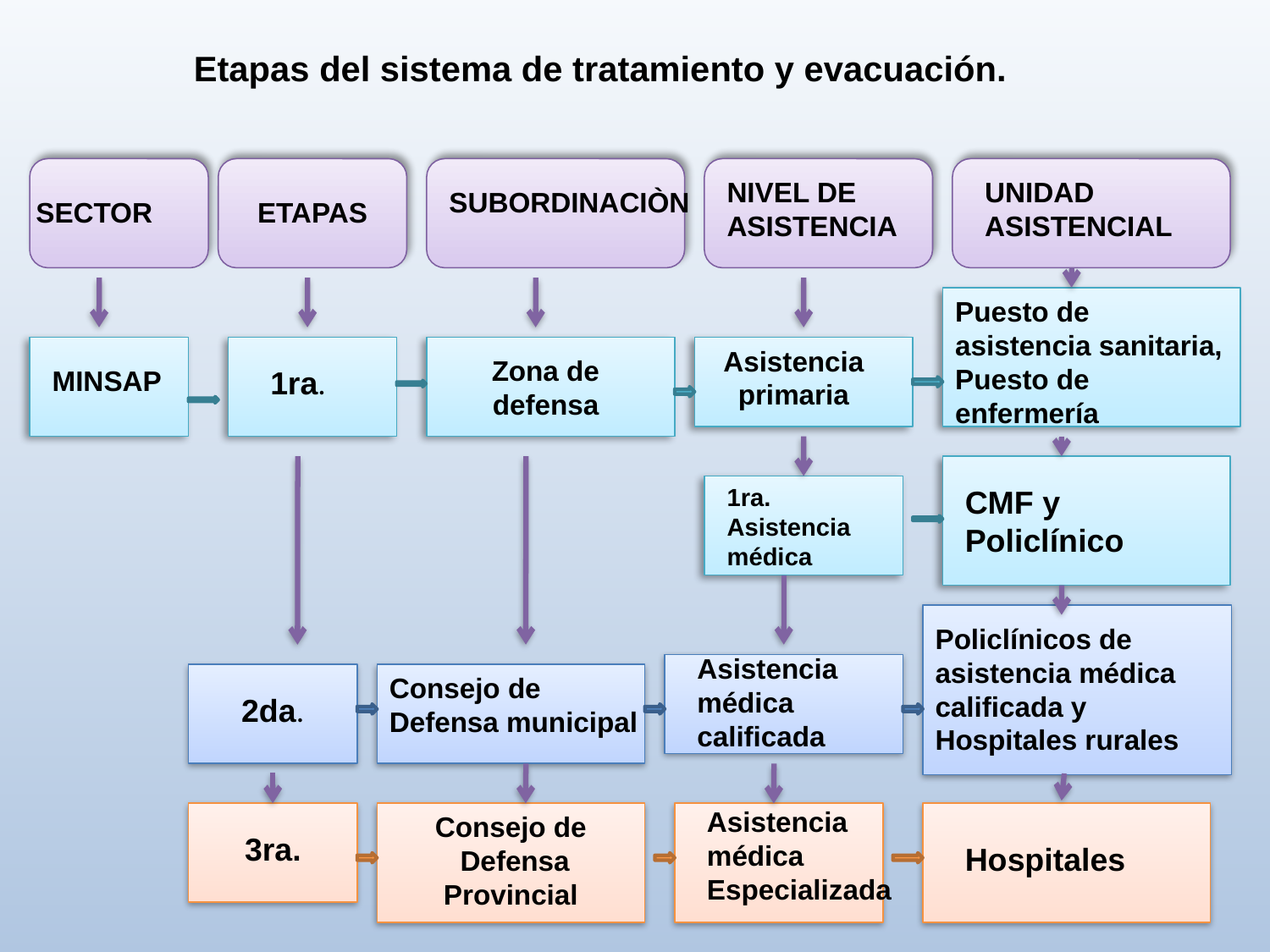

Etapas del sistema de tratamiento y evacuación.

NIVEL DE
ASISTENCIA

UNIDAD ASISTENCIAL
SUBORDINACIÒN
SECTOR
ETAPAS

Puesto de asistencia sanitaria, Puesto de enfermería

Asistencia primaria
Zona de defensa

MINSAP
1ra.

1ra. Asistencia médica
CMF y Policlínico

Policlínicos de asistencia médica calificada y Hospitales rurales
Asistencia médica calificada

Consejo de Defensa municipal

2da.

Asistencia médica
Especializada

Consejo de
 Defensa
Provincial

3ra.
Hospitales